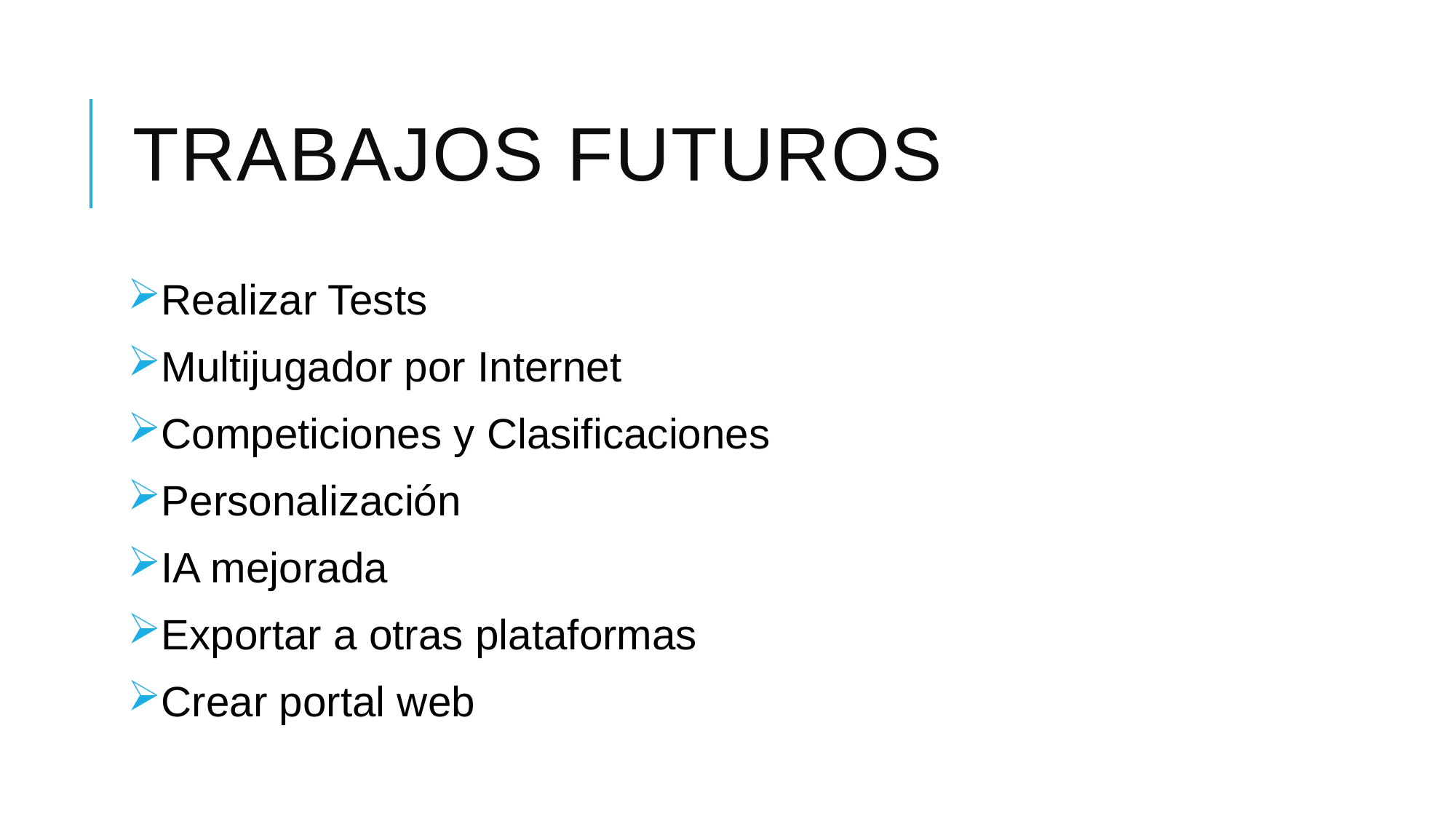

# Trabajos futuros
Realizar Tests
Multijugador por Internet
Competiciones y Clasificaciones
Personalización
IA mejorada
Exportar a otras plataformas
Crear portal web